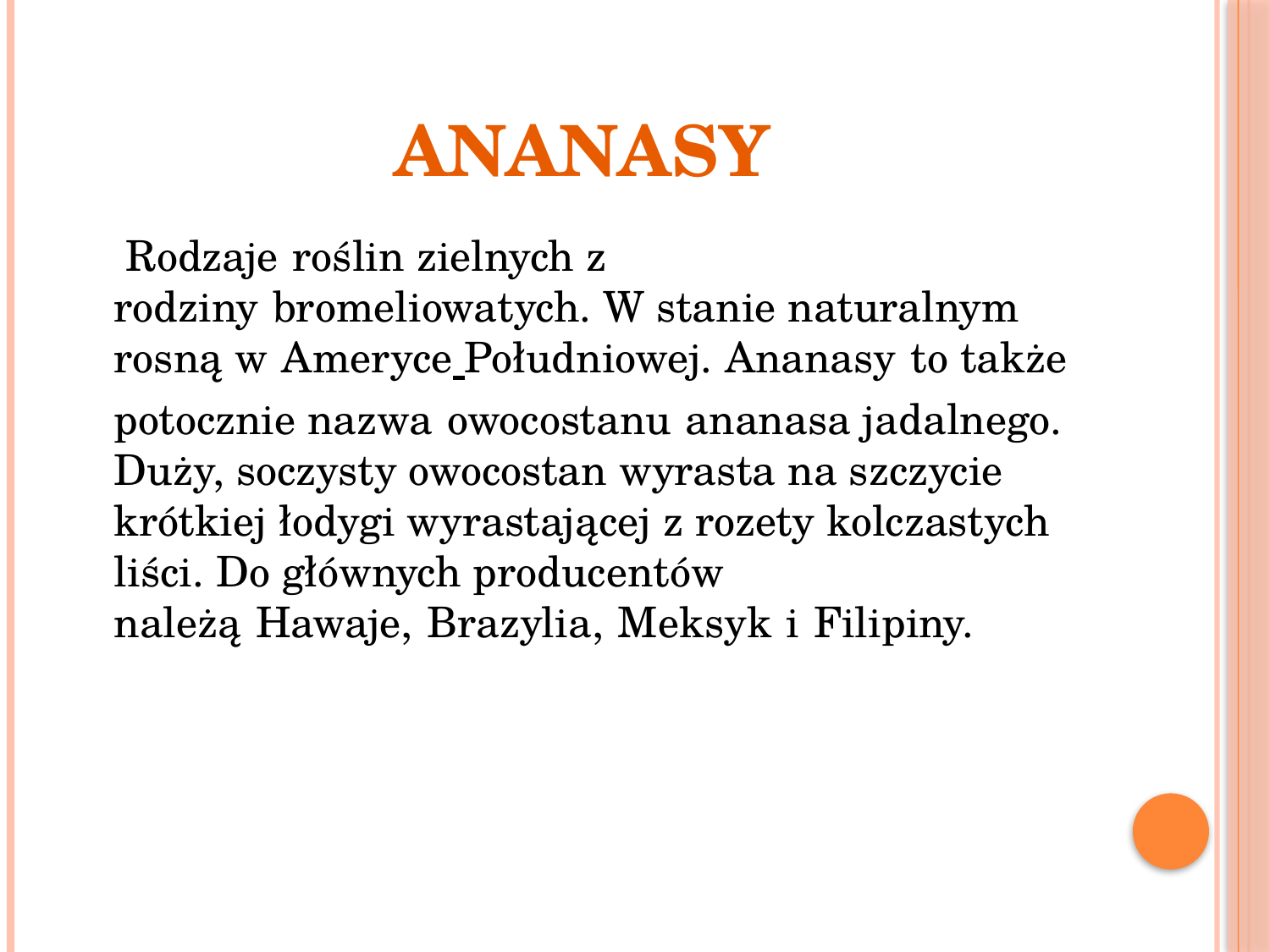

# ANANASY
    Rodzaje roślin zielnych z rodziny bromeliowatych. W stanie naturalnym rosną w Ameryce Południowej. Ananasy to także potocznie nazwa owocostanu ananasa jadalnego. Duży, soczysty owocostan wyrasta na szczycie krótkiej łodygi wyrastającej z rozety kolczastych liści. Do głównych producentów należą Hawaje, Brazylia, Meksyk i Filipiny.